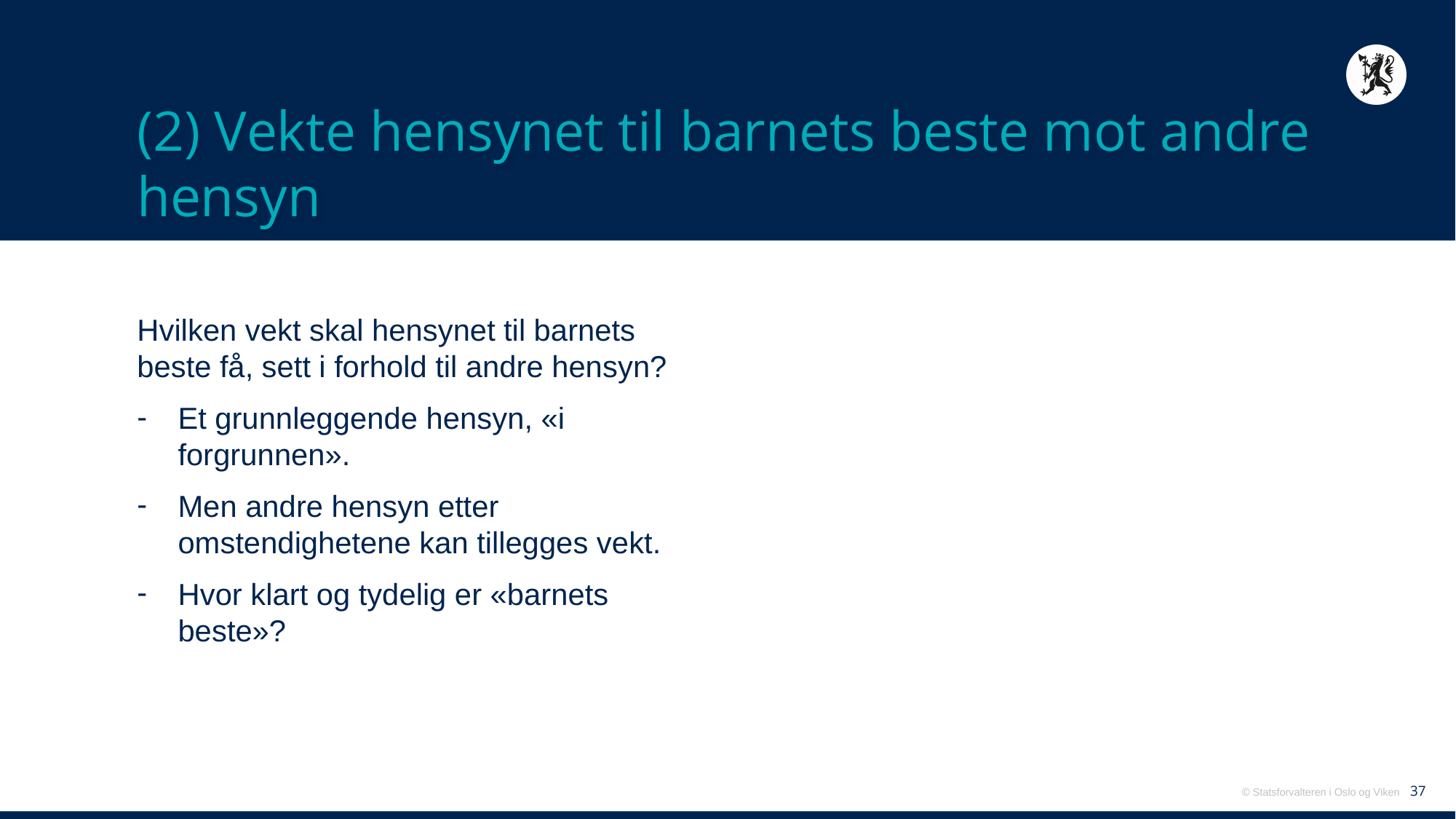

# (2) Vekte hensynet til barnets beste mot andre hensyn
Hvilken vekt skal hensynet til barnets beste få, sett i forhold til andre hensyn?
Et grunnleggende hensyn, «i forgrunnen».
Men andre hensyn etter omstendighetene kan tillegges vekt.
Hvor klart og tydelig er «barnets beste»?